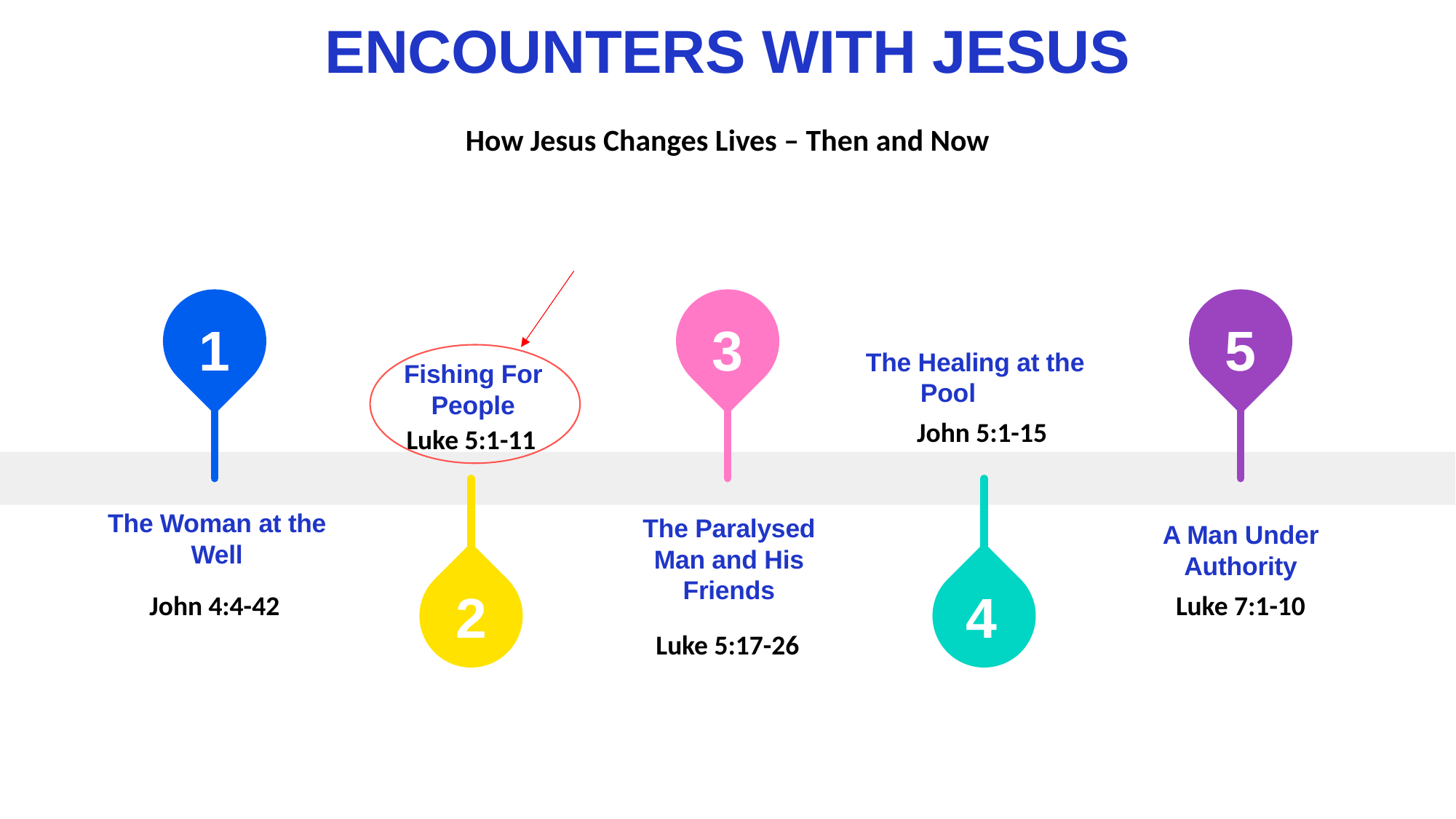

ENCOUNTERS WITH JESUS

How Jesus Changes Lives – Then and Now

1
3
5
The Healing at the Pool

Fishing For People
John 5:1-15
Luke 5:1-11
The Woman at the Well
The Paralysed Man and His Friends
A Man Under Authority

2
4
John 4:4-42
Luke 7:1-10
Luke 5:17-26